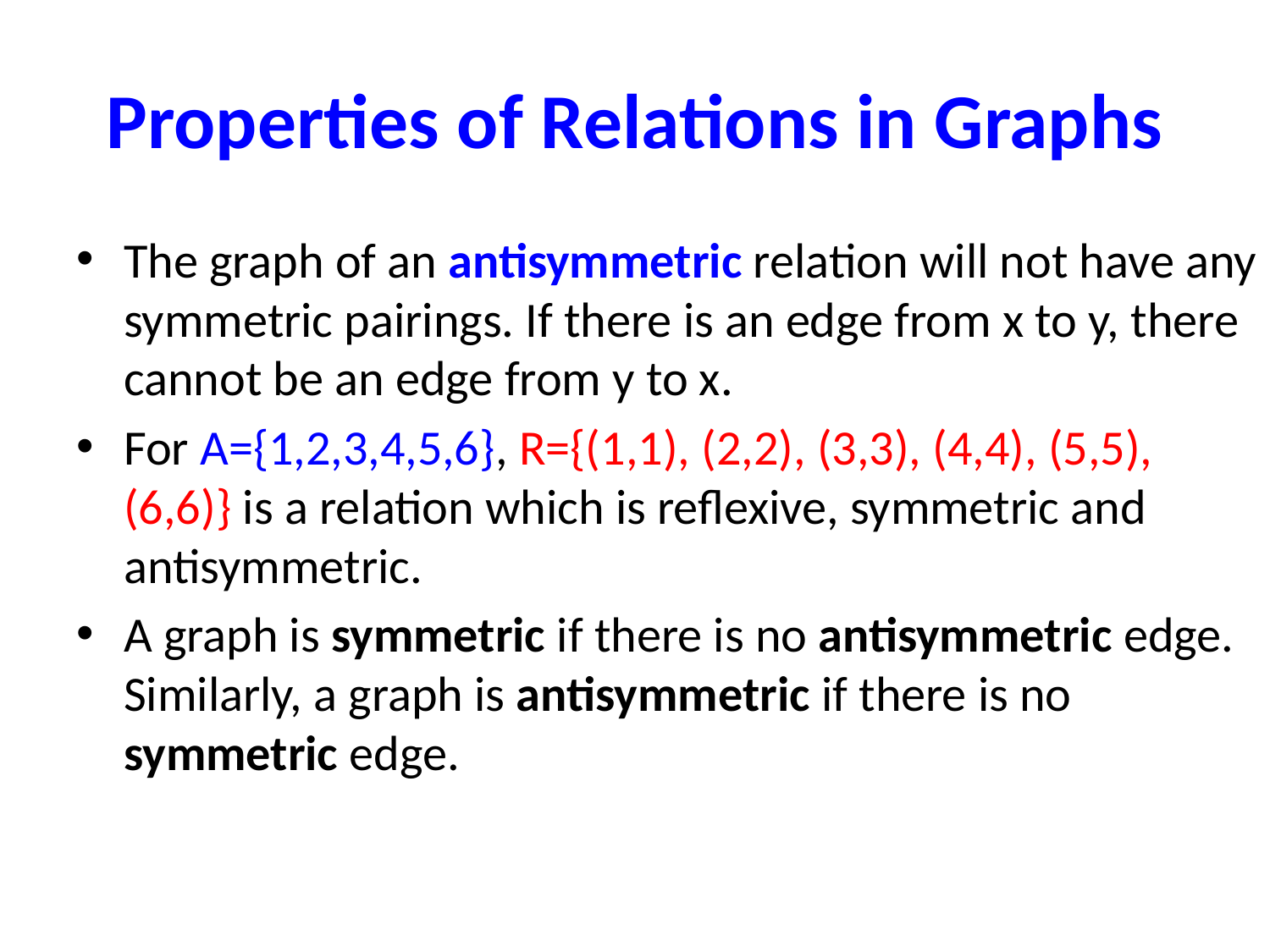

# Properties of Relations in Graphs
The graph of an antisymmetric relation will not have any symmetric pairings. If there is an edge from x to y, there  cannot be an edge from y to x.
For A={1,2,3,4,5,6}, R={(1,1), (2,2), (3,3), (4,4), (5,5), (6,6)} is a relation which is reflexive, symmetric and antisymmetric.
A graph is symmetric if there is no antisymmetric edge. Similarly, a graph is antisymmetric if there is no symmetric edge.